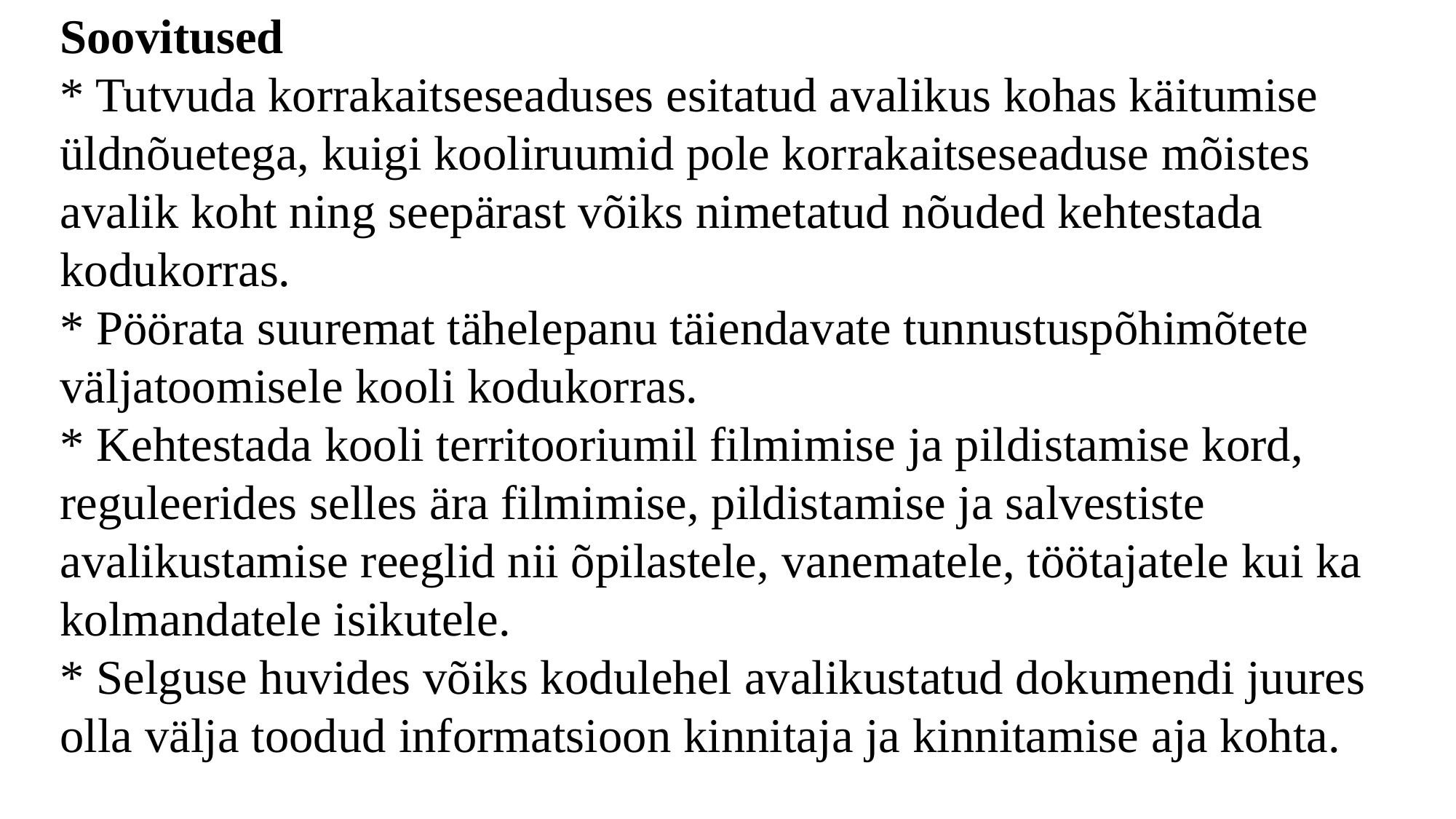

Soovitused
* Tutvuda korrakaitseseaduses esitatud avalikus kohas käitumise üldnõuetega, kuigi kooliruumid pole korrakaitseseaduse mõistes avalik koht ning seepärast võiks nimetatud nõuded kehtestada kodukorras.
* Pöörata suuremat tähelepanu täiendavate tunnustuspõhimõtete väljatoomisele kooli kodukorras.
* Kehtestada kooli territooriumil filmimise ja pildistamise kord, reguleerides selles ära filmimise, pildistamise ja salvestiste avalikustamise reeglid nii õpilastele, vanematele, töötajatele kui ka kolmandatele isikutele.
* Selguse huvides võiks kodulehel avalikustatud dokumendi juures olla välja toodud informatsioon kinnitaja ja kinnitamise aja kohta.